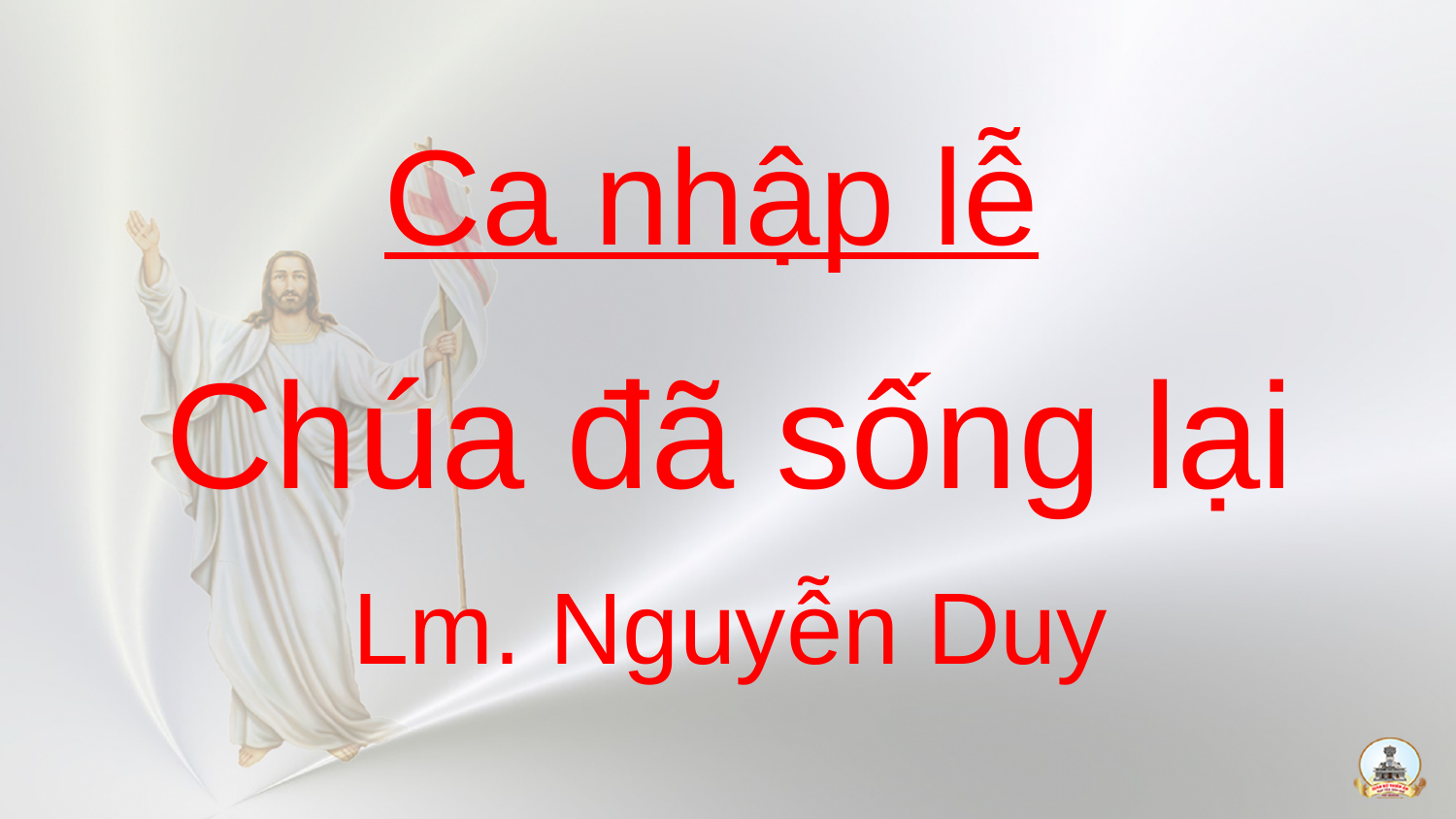

Ca nhập lễ
Chúa đã sống lại
Lm. Nguyễn Duy